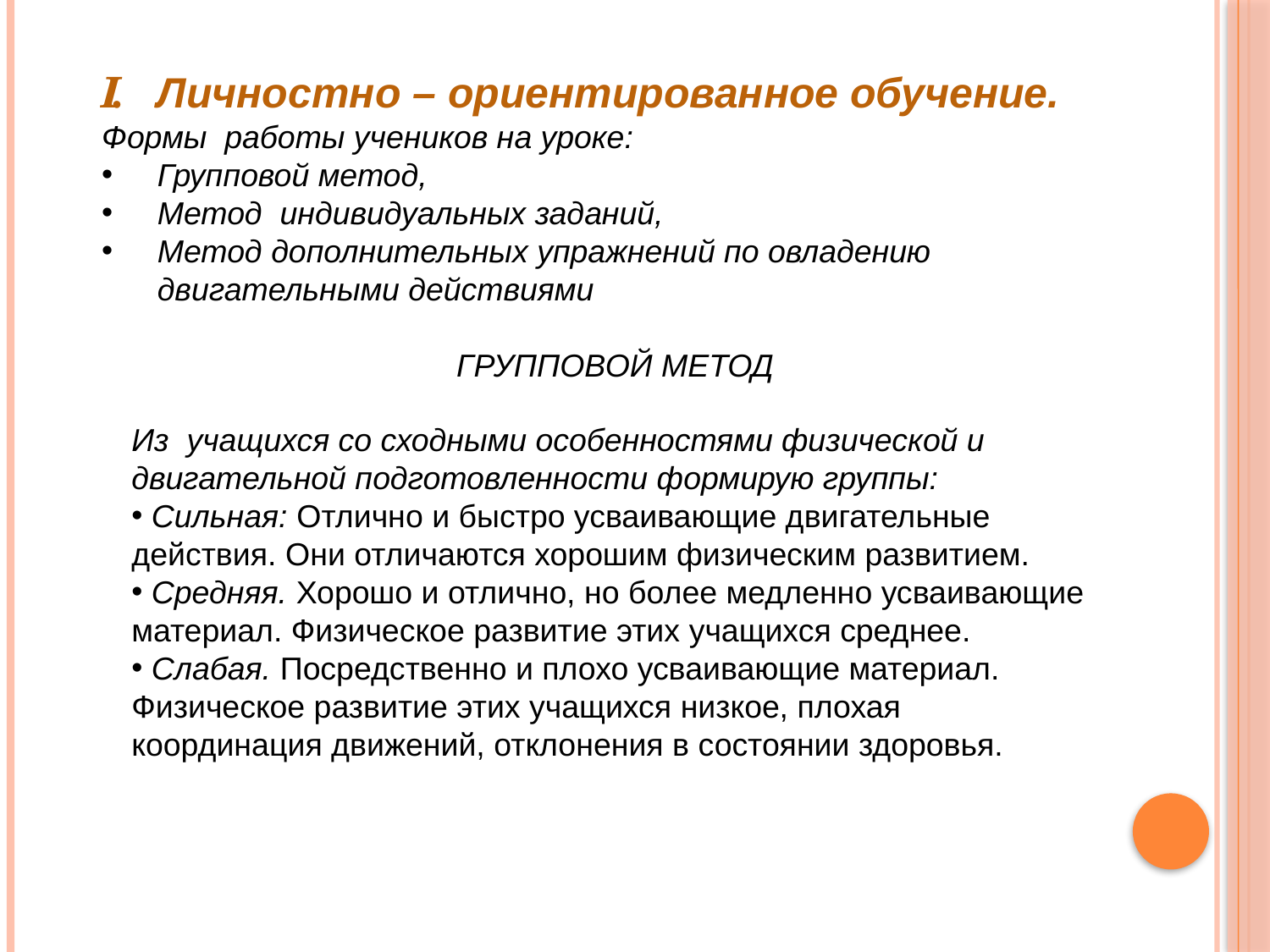

Личностно – ориентированное обучение.
Формы  работы учеников на уроке:
Групповой метод,
Метод  индивидуальных заданий,
Метод дополнительных упражнений по овладению двигательными действиями

ГРУППОВОЙ МЕТОД

Из  учащихся со сходными особенностями физической и двигательной подготовленности формирую группы:
 Сильная: Отлично и быстро усваивающие двигательные действия. Они отличаются хорошим физическим развитием.
 Средняя. Хорошо и отлично, но более медленно усваивающие материал. Физическое развитие этих учащихся среднее.
 Слабая. Посредственно и плохо усваивающие материал. Физическое развитие этих учащихся низкое, плохая координация движений, отклонения в состоянии здоровья.